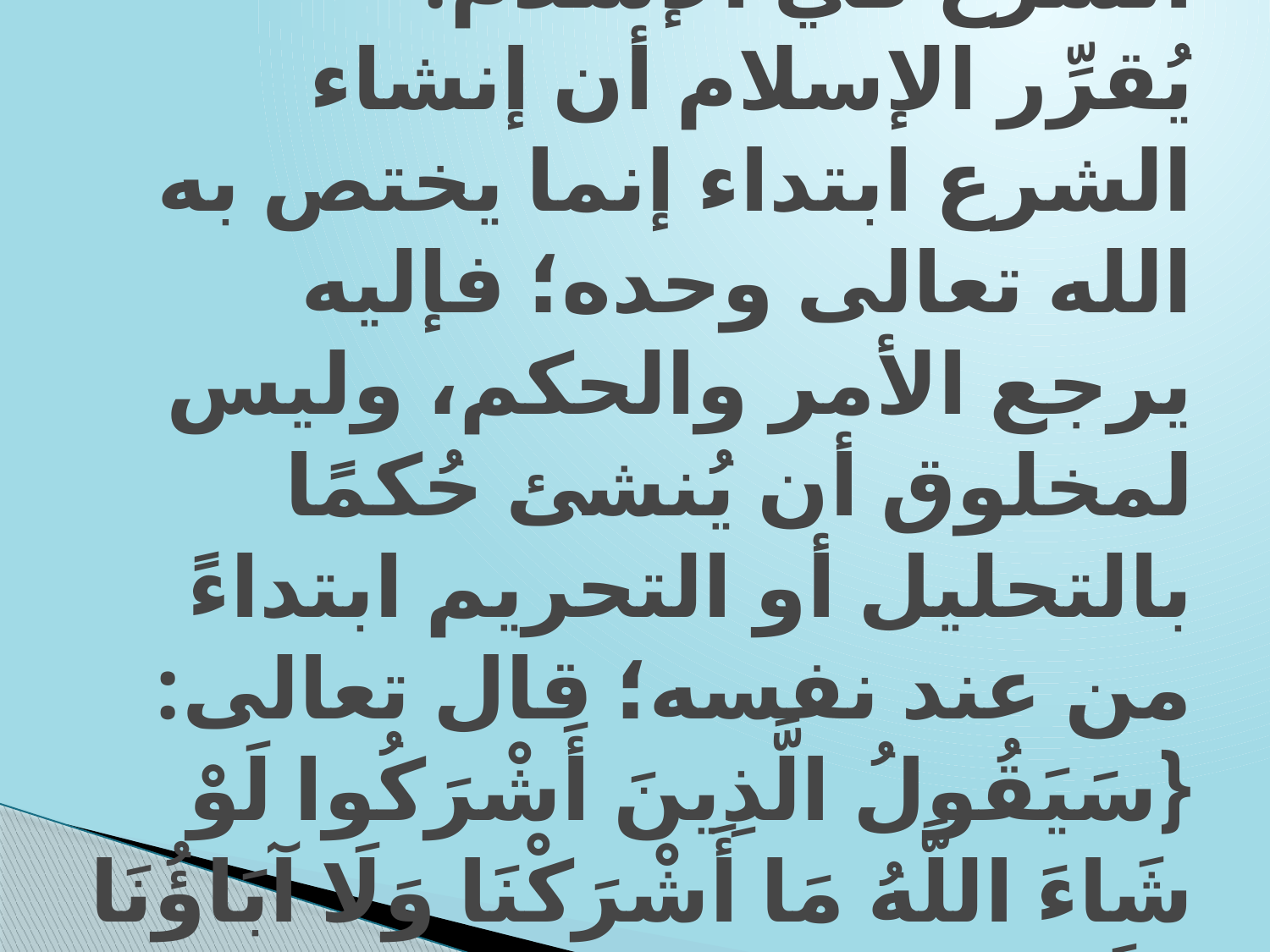

# الشرع في الإسلام: يُقرِّر الإسلام أن إنشاء الشرع ابتداء إنما يختص به الله تعالى وحده؛ فإليه يرجع الأمر والحكم، وليس لمخلوق أن يُنشئ حُكمًا بالتحليل أو التحريم ابتداءً من عند نفسه؛ قال تعالى: {سَيَقُولُ الَّذِينَ أَشْرَكُوا لَوْ شَاءَ اللَّهُ مَا أَشْرَكْنَا وَلَا آبَاؤُنَا وَلَا حَرَّمْنَا مِنْ شَيْءٍ}